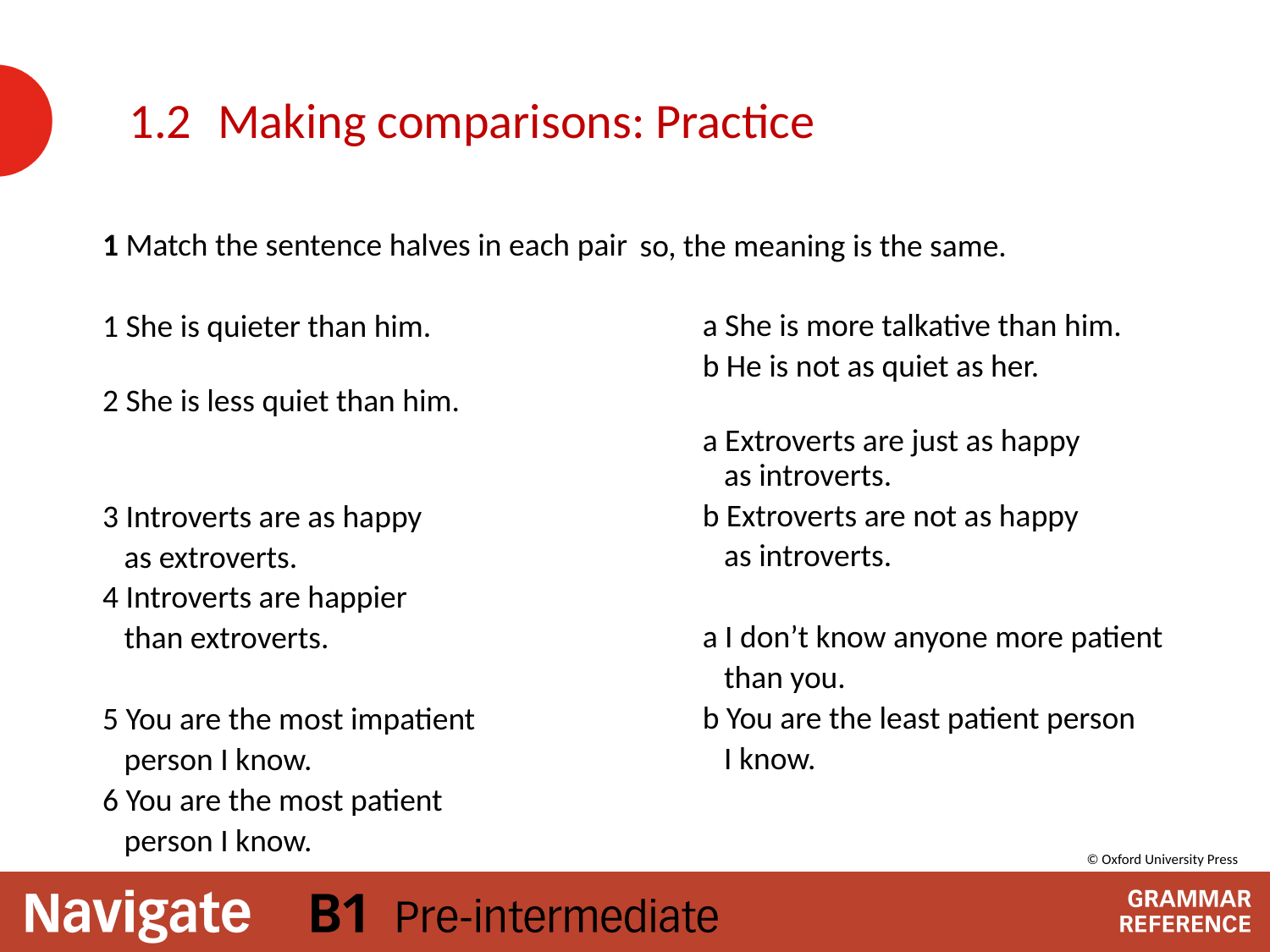

# Making comparisons: Practice
1.2
so, the meaning is the same.

a She is more talkative than him.
b He is not as quiet as her.

a Extroverts are just as happy
   as introverts.
b Extroverts are not as happy
   as introverts.

a I don’t know anyone more patient
   than you.
b You are the least patient person
   I know.

1 Match the sentence halves in each pair

1 She is quieter than him.
2 She is less quiet than him.

3 Introverts are as happy
   as extroverts.
4 Introverts are happier
   than extroverts.

5 You are the most impatient
   person I know.
6 You are the most patient
   person I know.